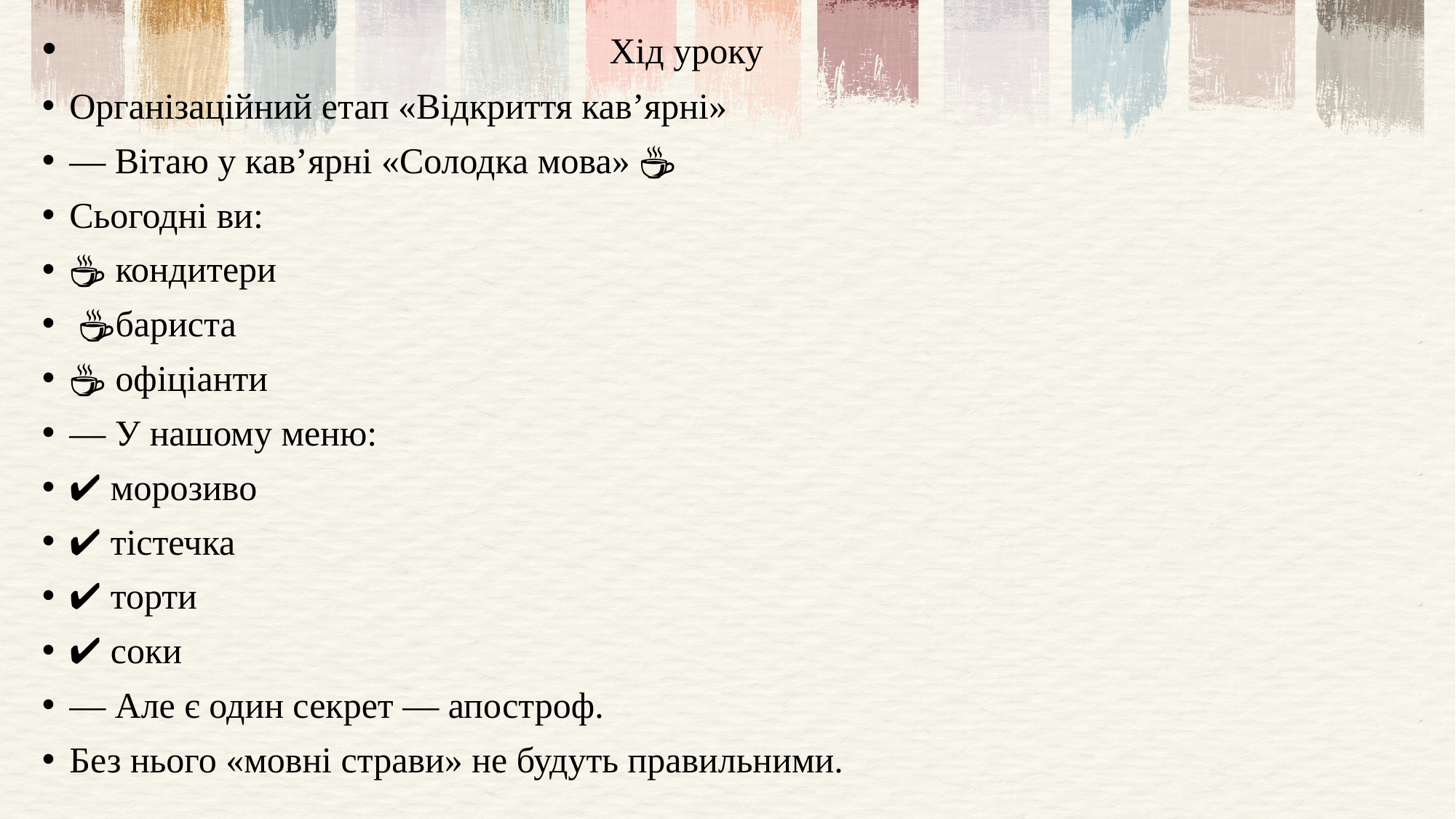

Хід уроку
Організаційний етап «Відкриття кав’ярні»
— Вітаю у кав’ярні «Солодка мова» ☕
Сьогодні ви:
☕ кондитери
 ☕бариста
☕ офіціанти
— У нашому меню:
✔ морозиво
✔ тістечка
✔ торти
✔ соки
— Але є один секрет — апостроф.
Без нього «мовні страви» не будуть правильними.